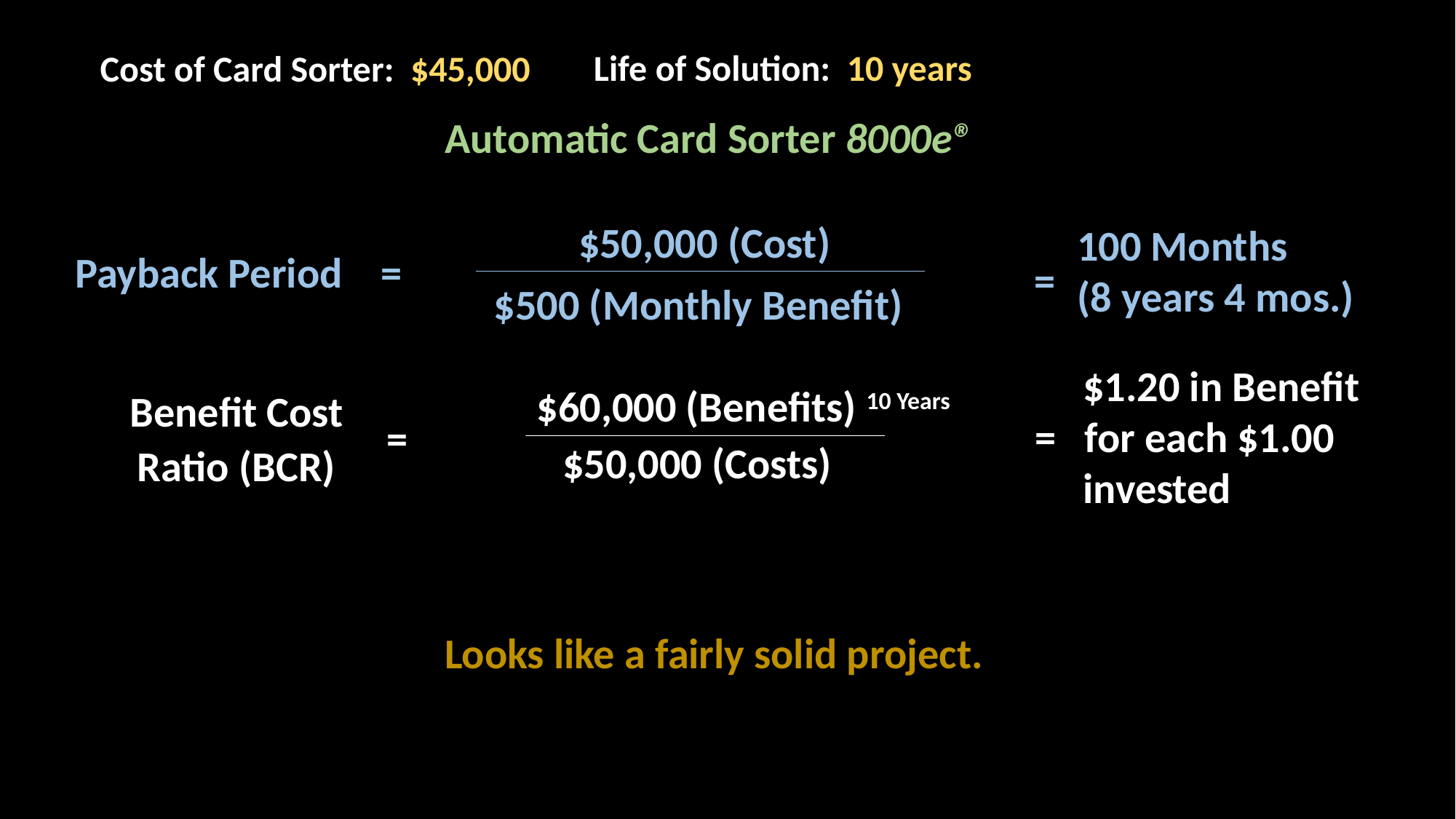

Life of Solution:  10 years
Cost of Card Sorter:  $45,000
Automatic Card Sorter 8000e®
$50,000 (Cost)
100 Months
(8 years 4 mos.)
Payback Period    =
 =
$500 (Monthly Benefit)
     $1.20 in Benefit
=   for each $1.00
     invested
$60,000 (Benefits) 10 Years
Benefit Cost
Ratio (BCR)
=
$50,000 (Costs)
Looks like a fairly solid project.